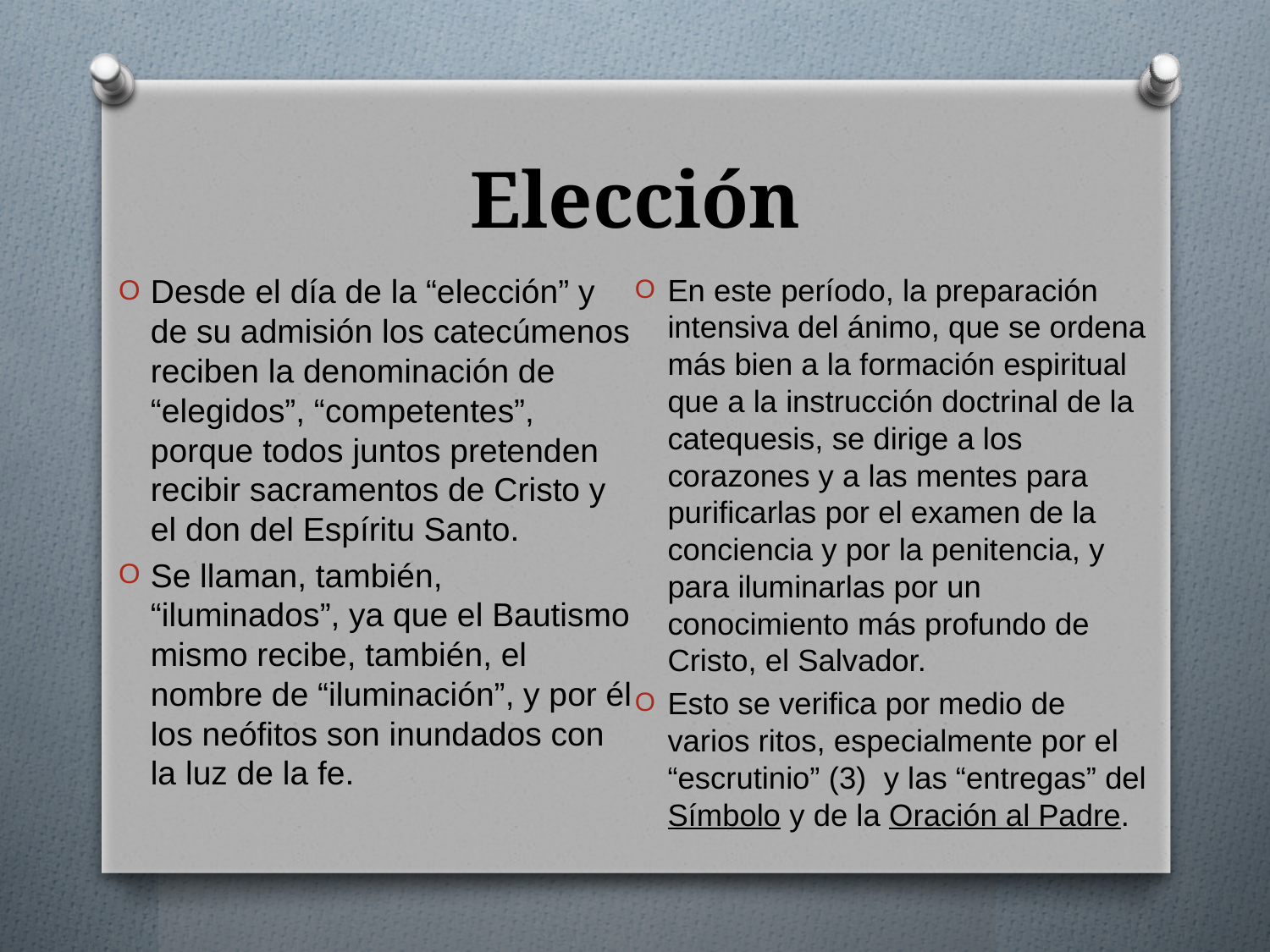

# Elección
En este período, la preparación intensiva del ánimo, que se ordena más bien a la formación espiritual que a la instrucción doctrinal de la catequesis, se dirige a los corazones y a las mentes para purificarlas por el examen de la conciencia y por la penitencia, y para iluminarlas por un conocimiento más profundo de Cristo, el Salvador.
Esto se verifica por medio de varios ritos, especialmente por el “escrutinio” (3)  y las “entregas” del Símbolo y de la Oración al Padre.
Desde el día de la “elección” y de su admisión los catecúmenos reciben la denominación de “elegidos”, “competentes”, porque todos juntos pretenden recibir sacramentos de Cristo y el don del Espíritu Santo.
Se llaman, también, “iluminados”, ya que el Bautismo mismo recibe, también, el nombre de “iluminación”, y por él los neófitos son inundados con la luz de la fe.